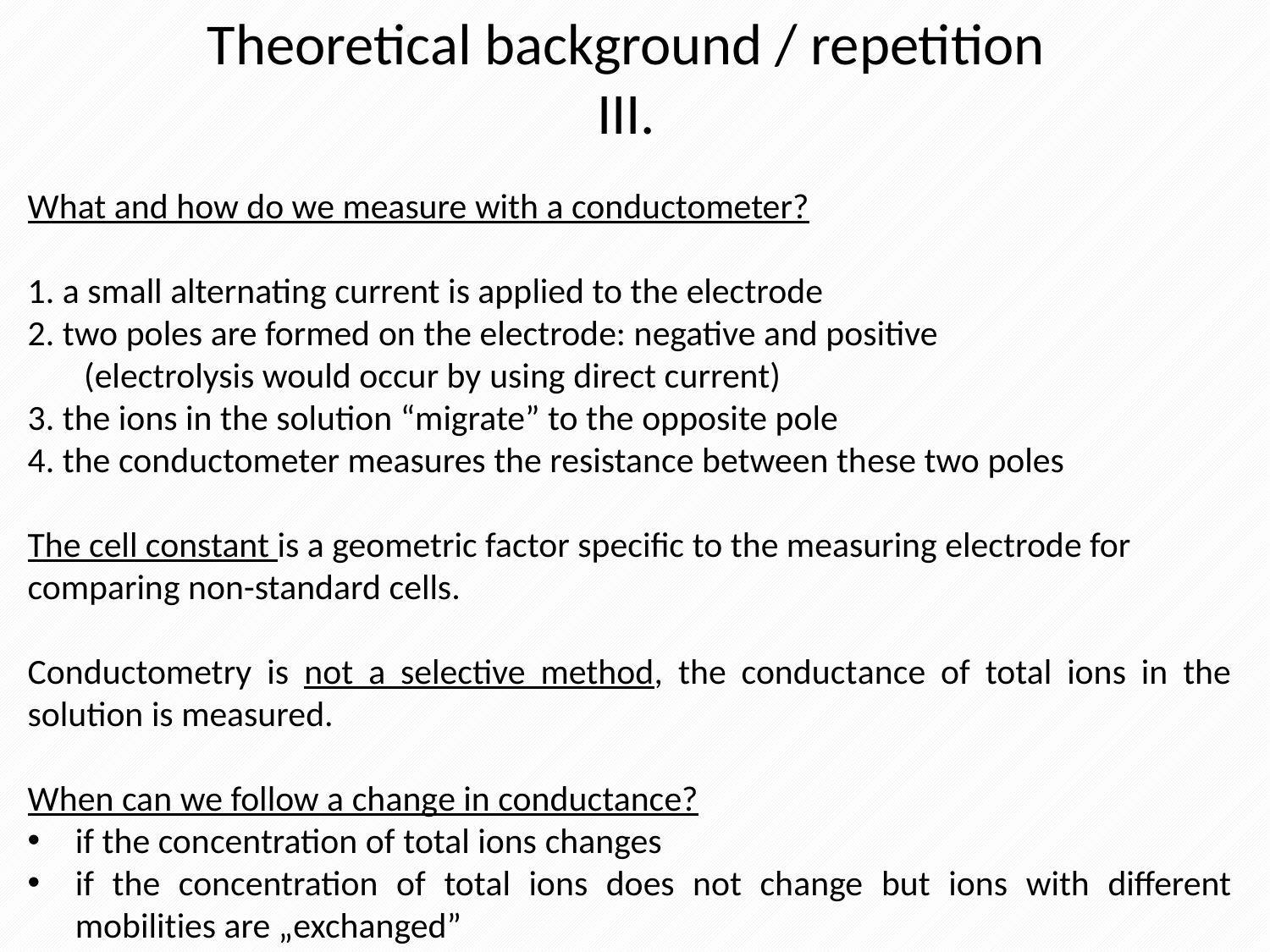

Theoretical background / repetition
III.

What and how do we measure with a conductometer?

1. a small alternating current is applied to the electrode
2. two poles are formed on the electrode: negative and positive
       (electrolysis would occur by using direct current)
3. the ions in the solution “migrate” to the opposite pole
4. the conductometer measures the resistance between these two poles

The cell constant is a geometric factor specific to the measuring electrode for comparing non-standard cells.

Conductometry is not a selective method, the conductance of total ions in the solution is measured.

When can we follow a change in conductance?
if the concentration of total ions changes
if the concentration of total ions does not change but ions with different mobilities are „exchanged”